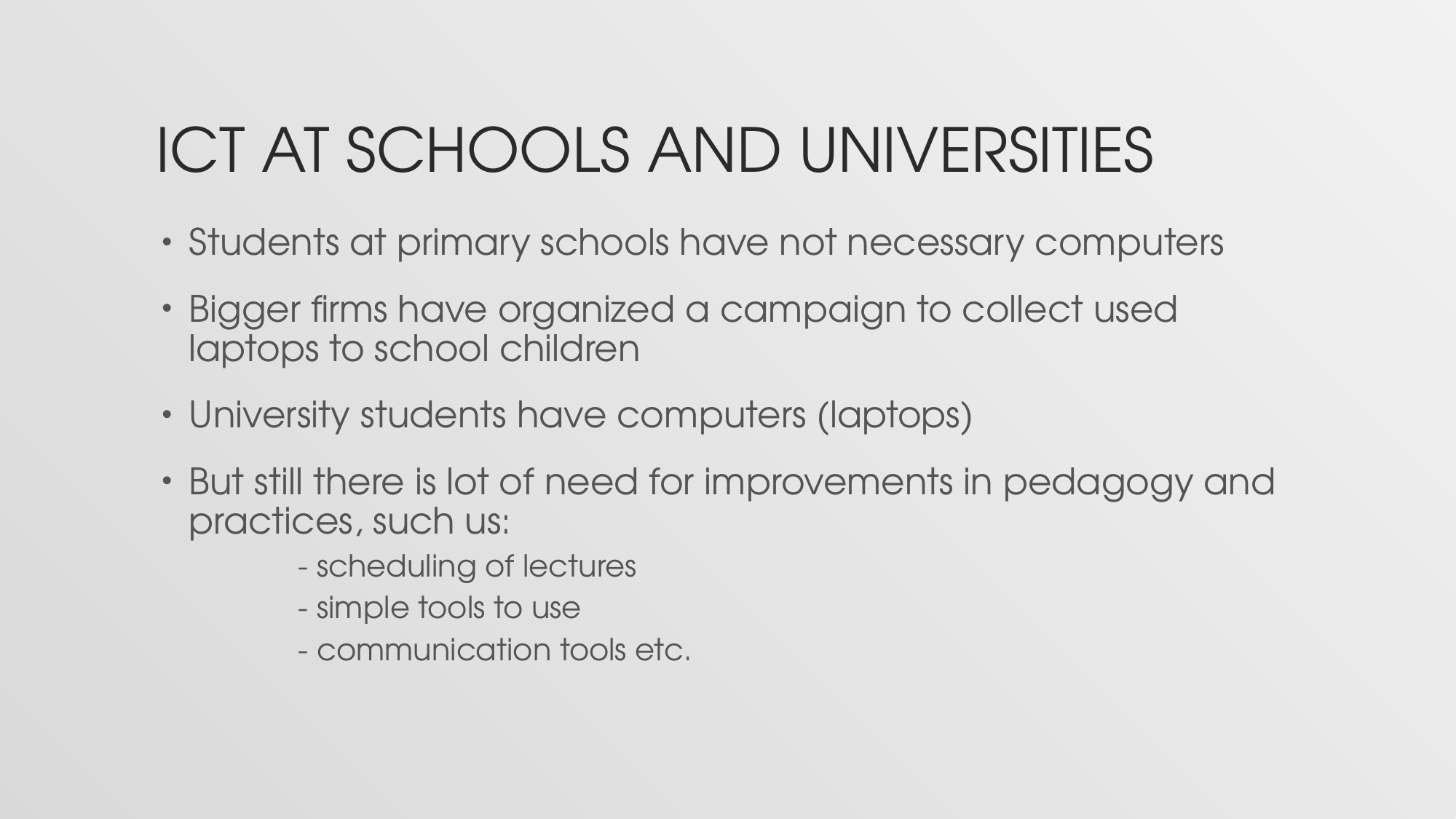

# ICT at schools and universities
Students at primary schools have not necessary computers
Bigger firms have organized a campaign to collect used laptops to school children
University students have computers (laptops)
But still there is lot of need for improvements in pedagogy and practices, such us:
	- scheduling of lectures
	- simple tools to use
	- communication tools etc.